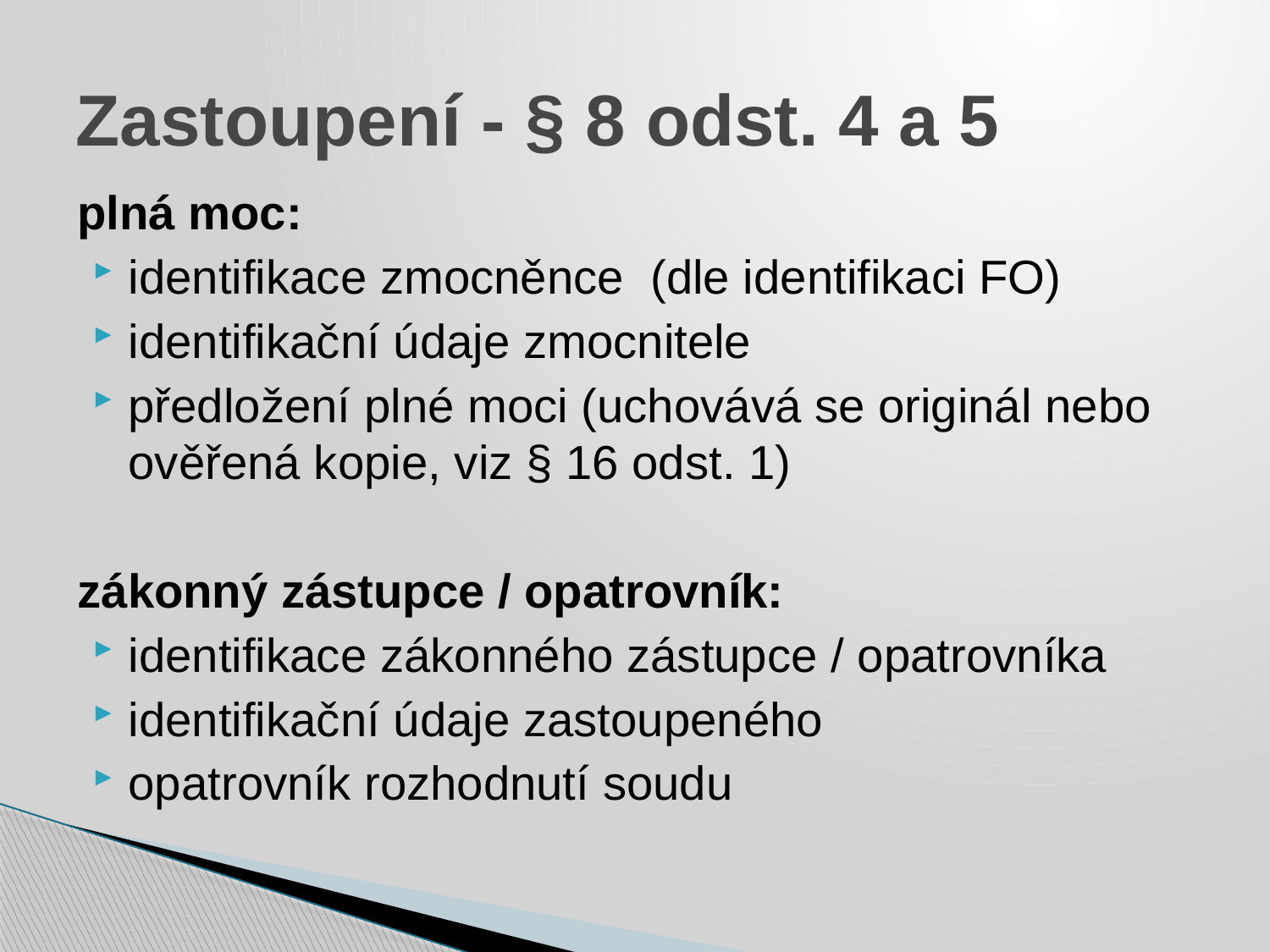

# Zastoupení - § 8 odst. 4 a 5
plná moc:
identifikace zmocněnce  (dle identifikaci FO)
identifikační údaje zmocnitele
předložení plné moci (uchovává se originál nebo ověřená kopie, viz § 16 odst. 1)

zákonný zástupce / opatrovník:
identifikace zákonného zástupce / opatrovníka
identifikační údaje zastoupeného
opatrovník rozhodnutí soudu